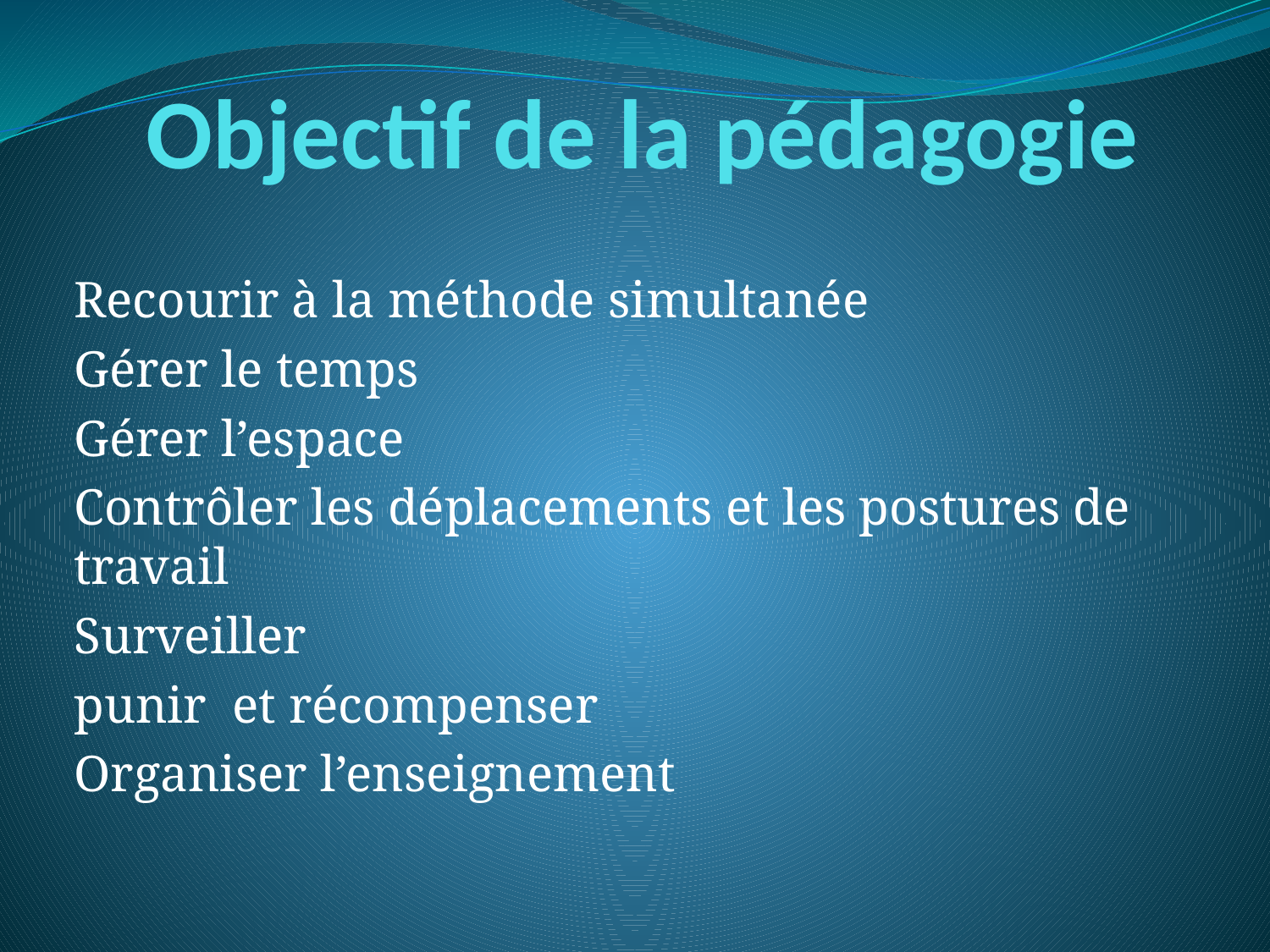

# Objectif de la pédagogie
Recourir à la méthode simultanée
Gérer le temps
Gérer l’espace
Contrôler les déplacements et les postures de travail
Surveiller
punir  et récompenser
Organiser l’enseignement